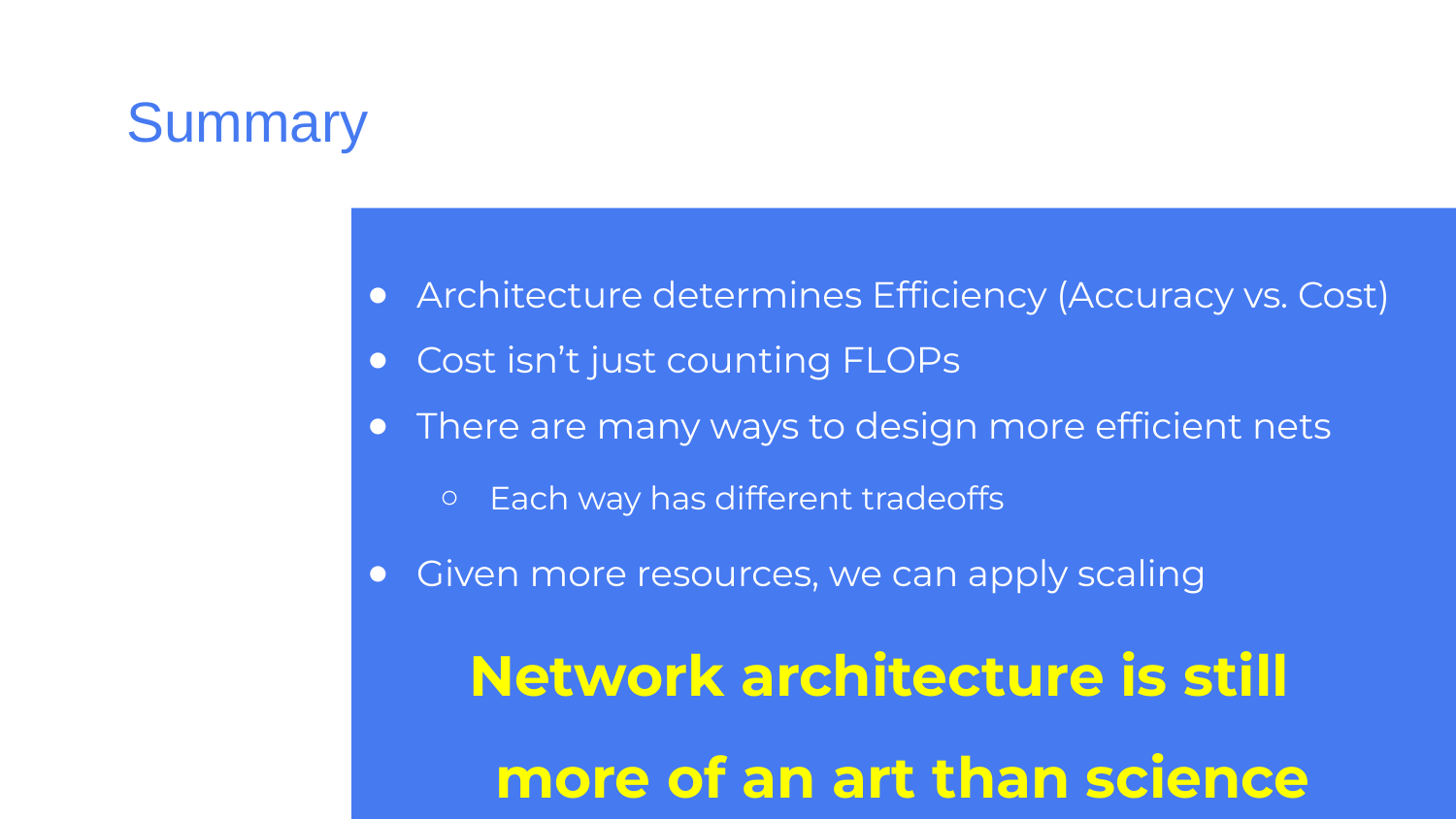

# Summary
Architecture determines Efficiency (Accuracy vs. Cost)
Cost isn’t just counting FLOPs
There are many ways to design more efficient nets
Each way has different tradeoffs
Given more resources, we can apply scaling
          Network architecture is still
        more of an art than science